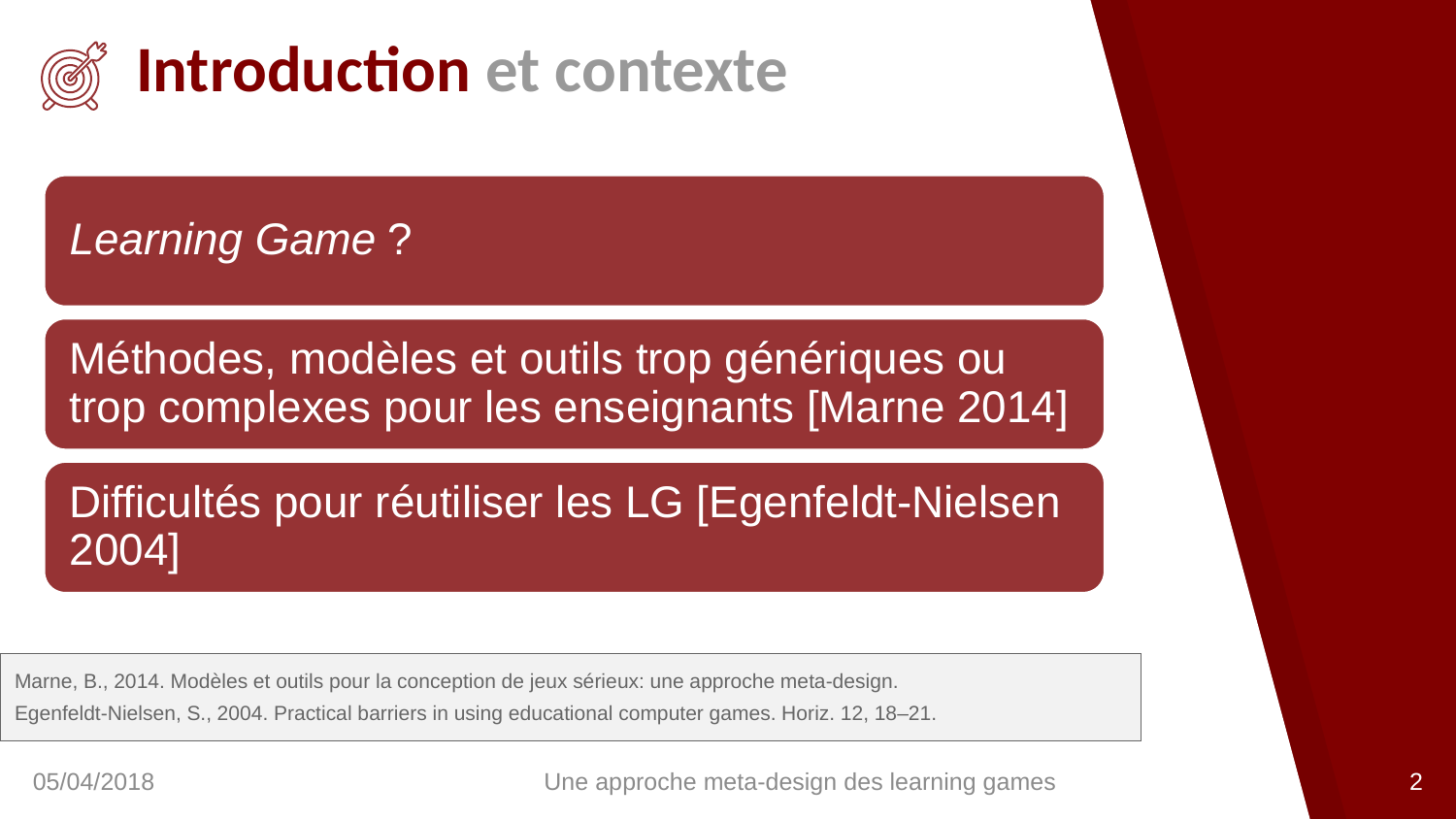

# Introduction et contexte
Learning Game ?
Méthodes, modèles et outils trop génériques ou trop complexes pour les enseignants [Marne 2014]
Difficultés pour réutiliser les LG [Egenfeldt-Nielsen 2004]
Marne, B., 2014. Modèles et outils pour la conception de jeux sérieux: une approche meta-design.
Egenfeldt-Nielsen, S., 2004. Practical barriers in using educational computer games. Horiz. 12, 18–21.

05/04/2018
Une approche meta-design des learning games
2